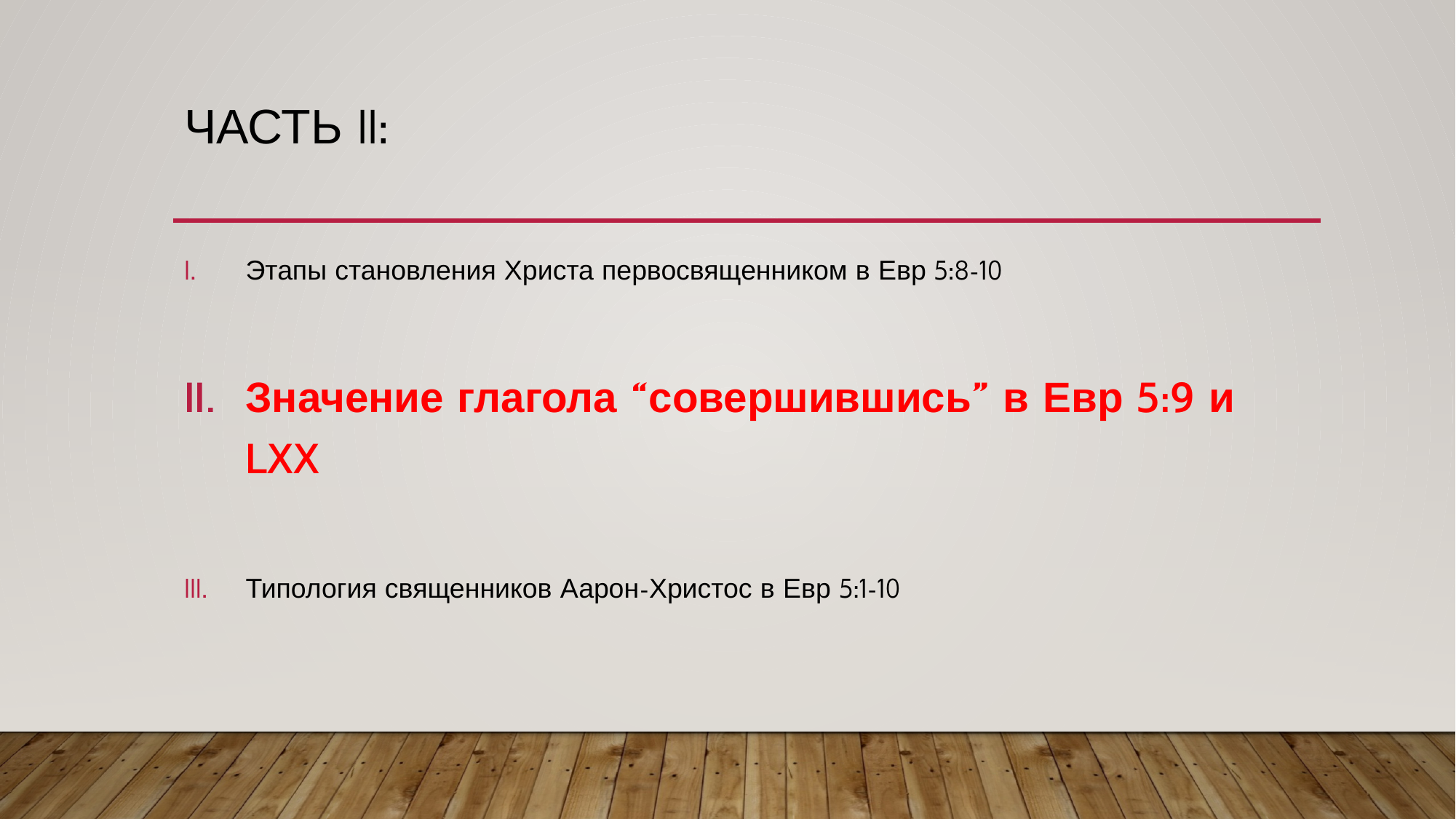

# Часть II:
Этапы становления Христа первосвященником в Евр 5:8-10

Значение глагола “совершившись” в Евр 5:9 и LXX

Типология священников Аарон-Христос в Евр 5:1-10